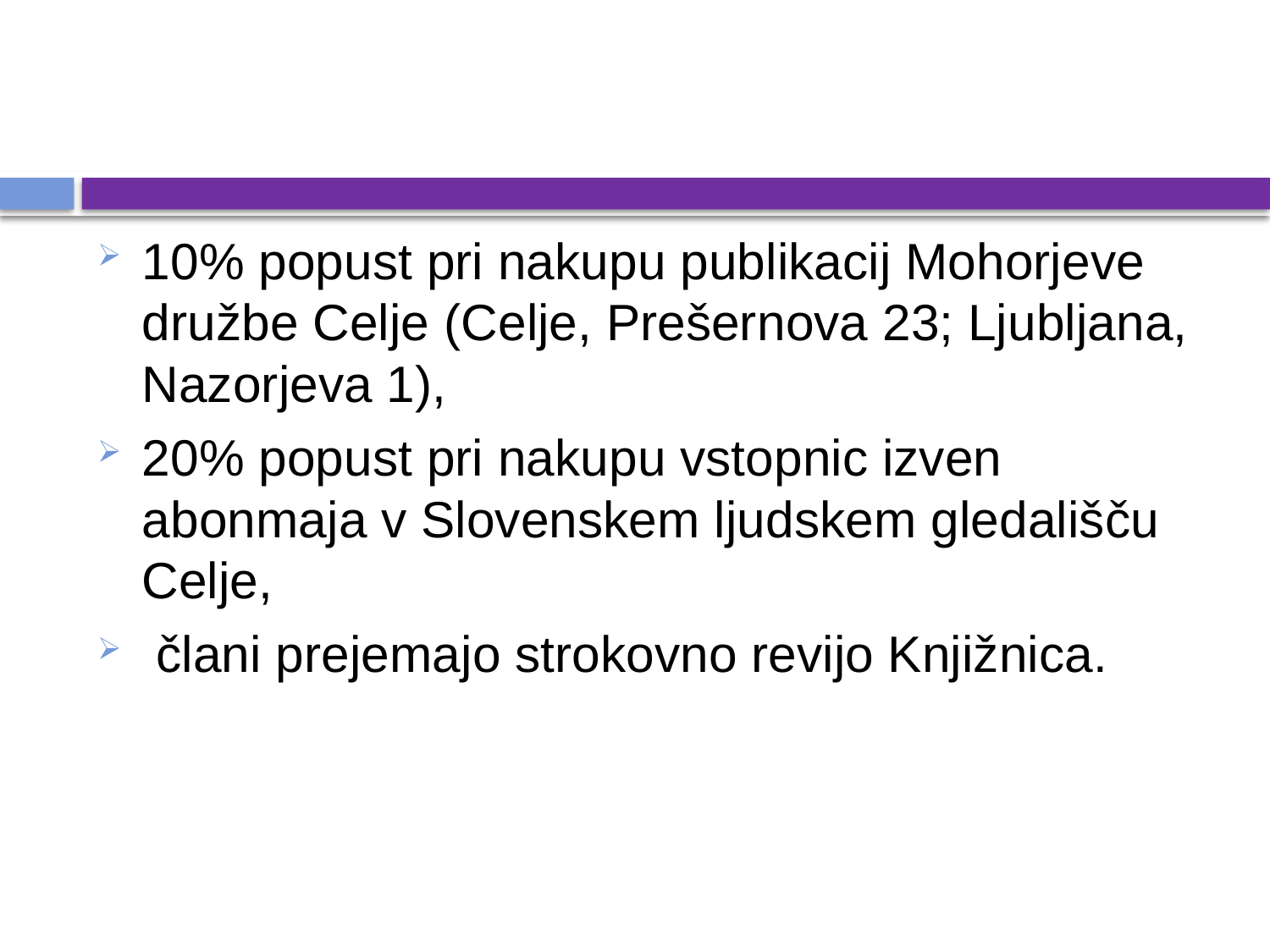

10% popust pri nakupu publikacij Mohorjeve družbe Celje (Celje, Prešernova 23; Ljubljana, Nazorjeva 1),
20% popust pri nakupu vstopnic izven abonmaja v Slovenskem ljudskem gledališču Celje,
 člani prejemajo strokovno revijo Knjižnica.